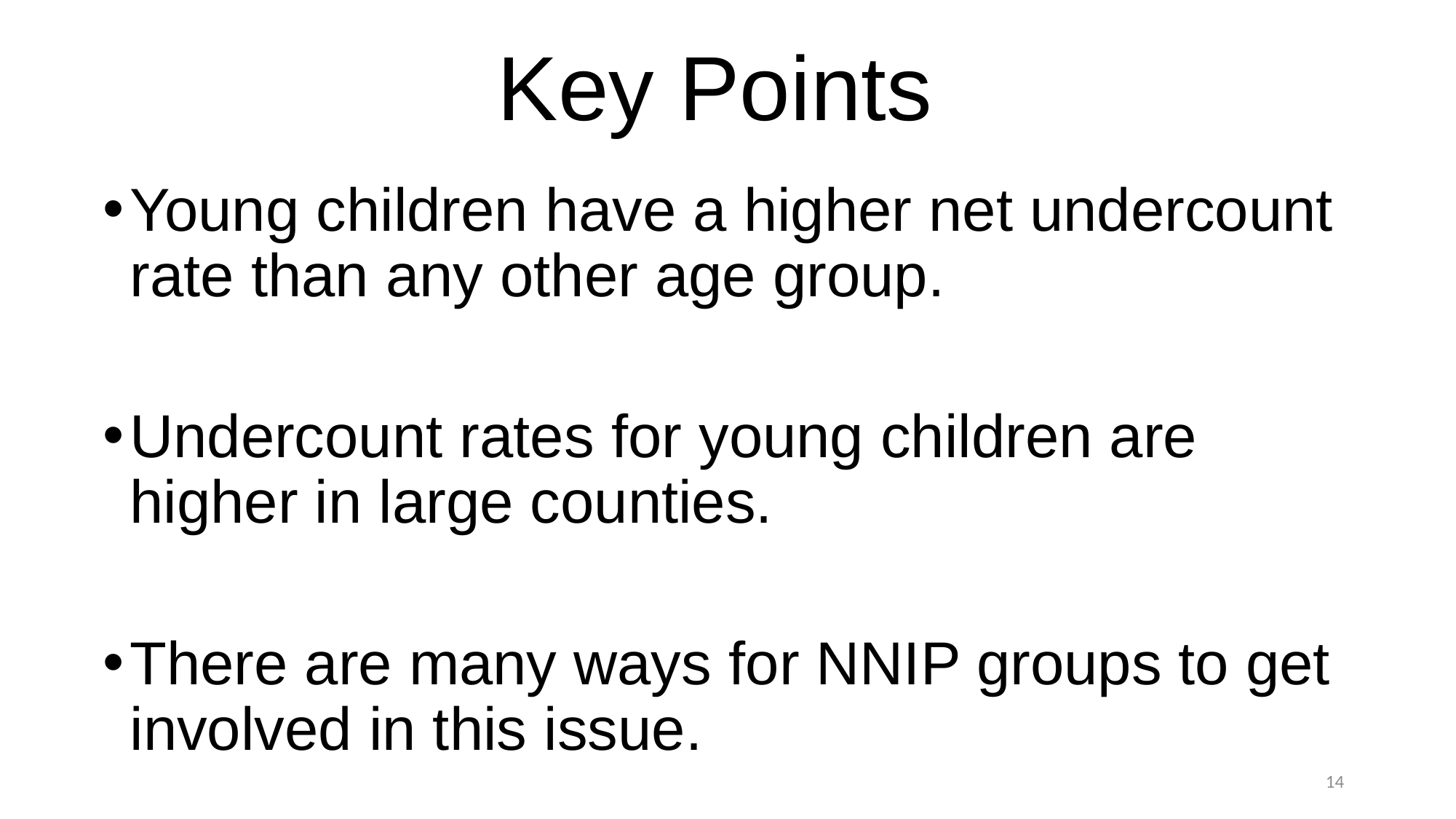

# Key Points
Young children have a higher net undercount rate than any other age group.

Undercount rates for young children are higher in large counties.

There are many ways for NNIP groups to get involved in this issue.
14